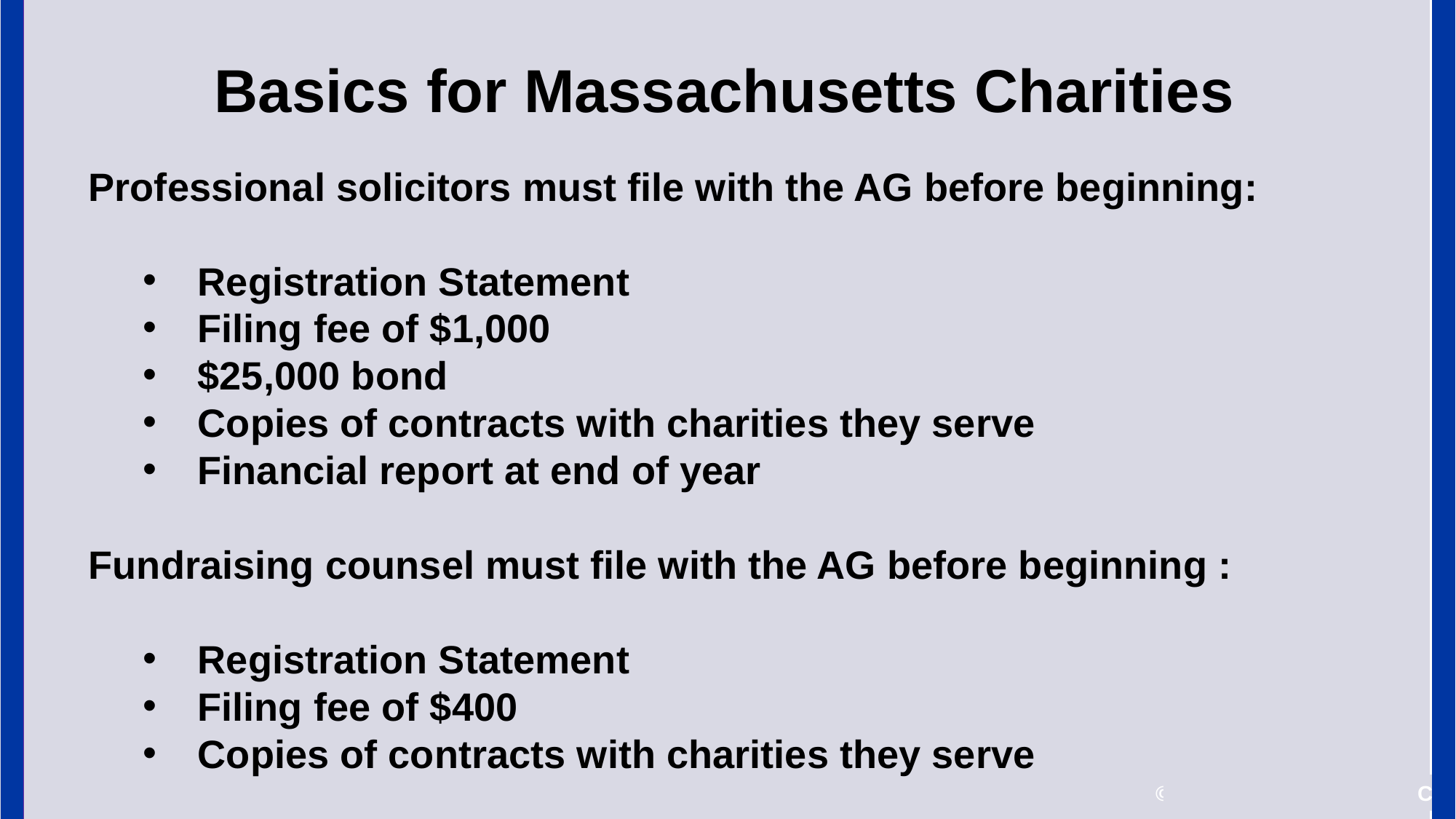

# Basics for Massachusetts Charities
Professional solicitors must file with the AG before beginning:

Registration Statement
Filing fee of $1,000
$25,000 bond
Copies of contracts with charities they serve
Financial report at end of year

Fundraising counsel must file with the AG before beginning :

Registration Statement
Filing fee of $400
Copies of contracts with charities they serve

© 2017 Tennant Lubell, LLC